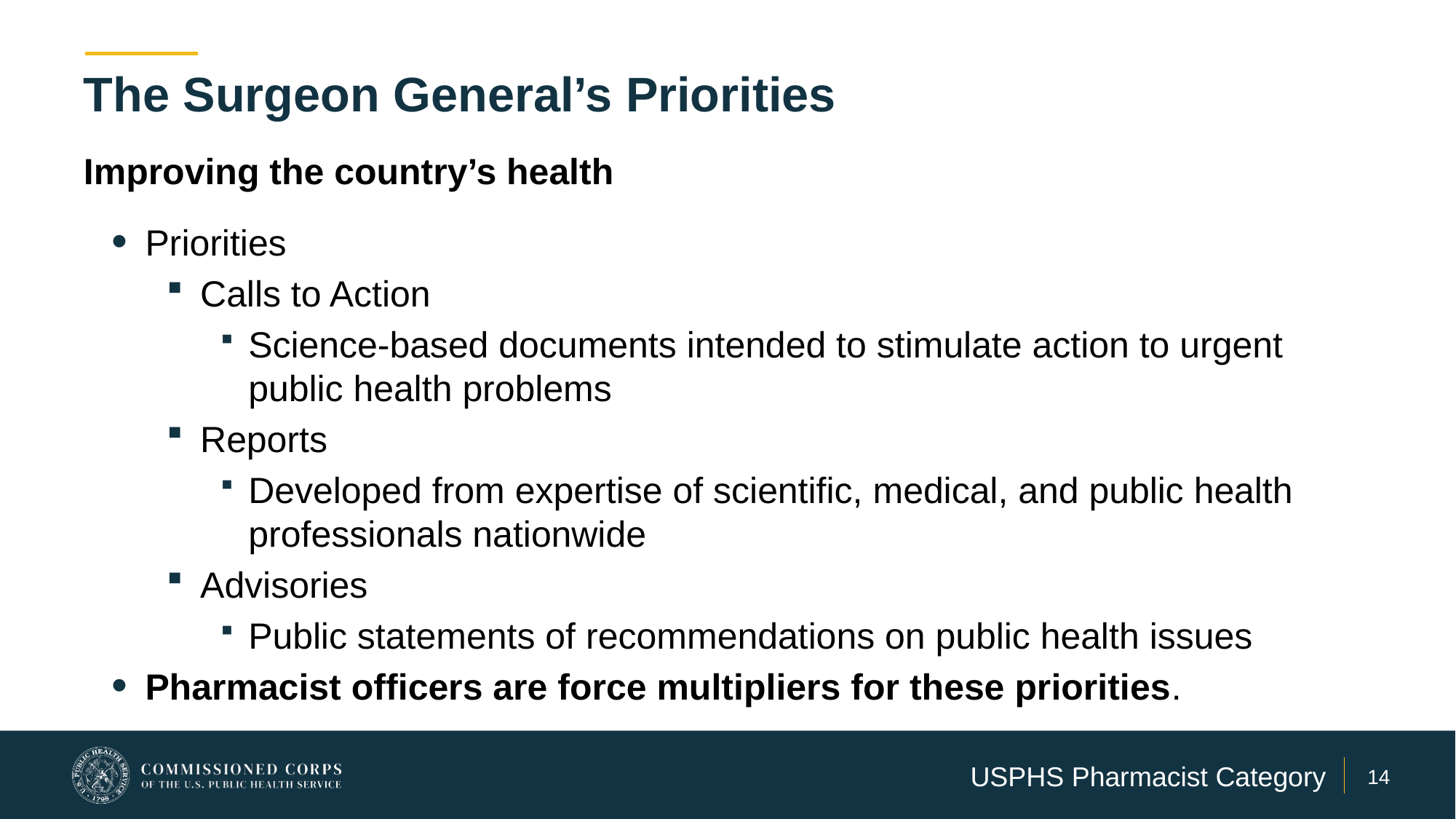

# The Surgeon General’s Priorities
Improving the country’s health
Priorities
Calls to Action
Science-based documents intended to stimulate action to urgent public health problems
Reports
Developed from expertise of scientific, medical, and public health professionals nationwide
Advisories
Public statements of recommendations on public health issues
Pharmacist officers are force multipliers for these priorities.
USPHS Pharmacist Category